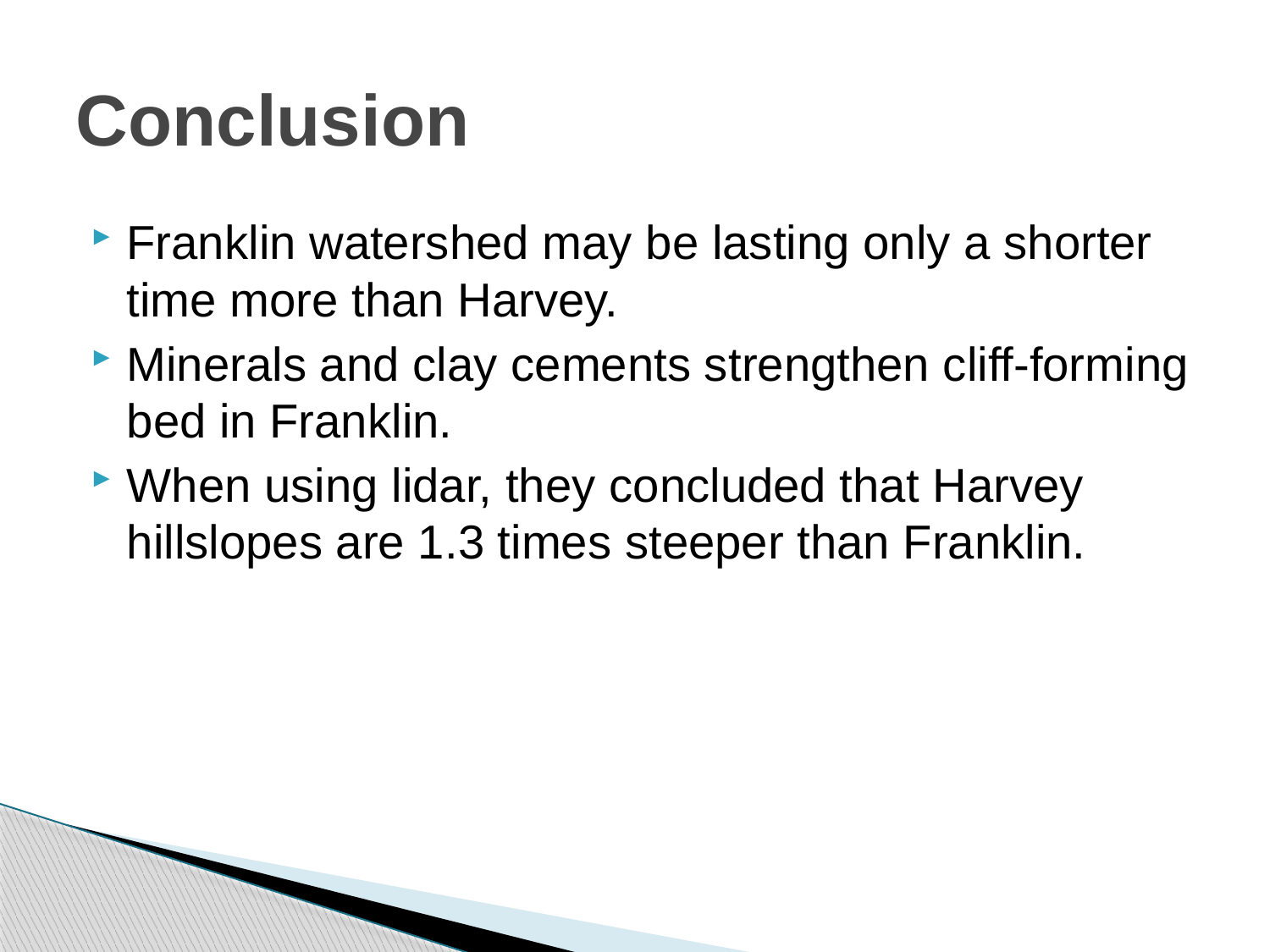

# Conclusion
Franklin watershed may be lasting only a shorter time more than Harvey.
Minerals and clay cements strengthen cliff-forming bed in Franklin.
When using lidar, they concluded that Harvey hillslopes are 1.3 times steeper than Franklin.